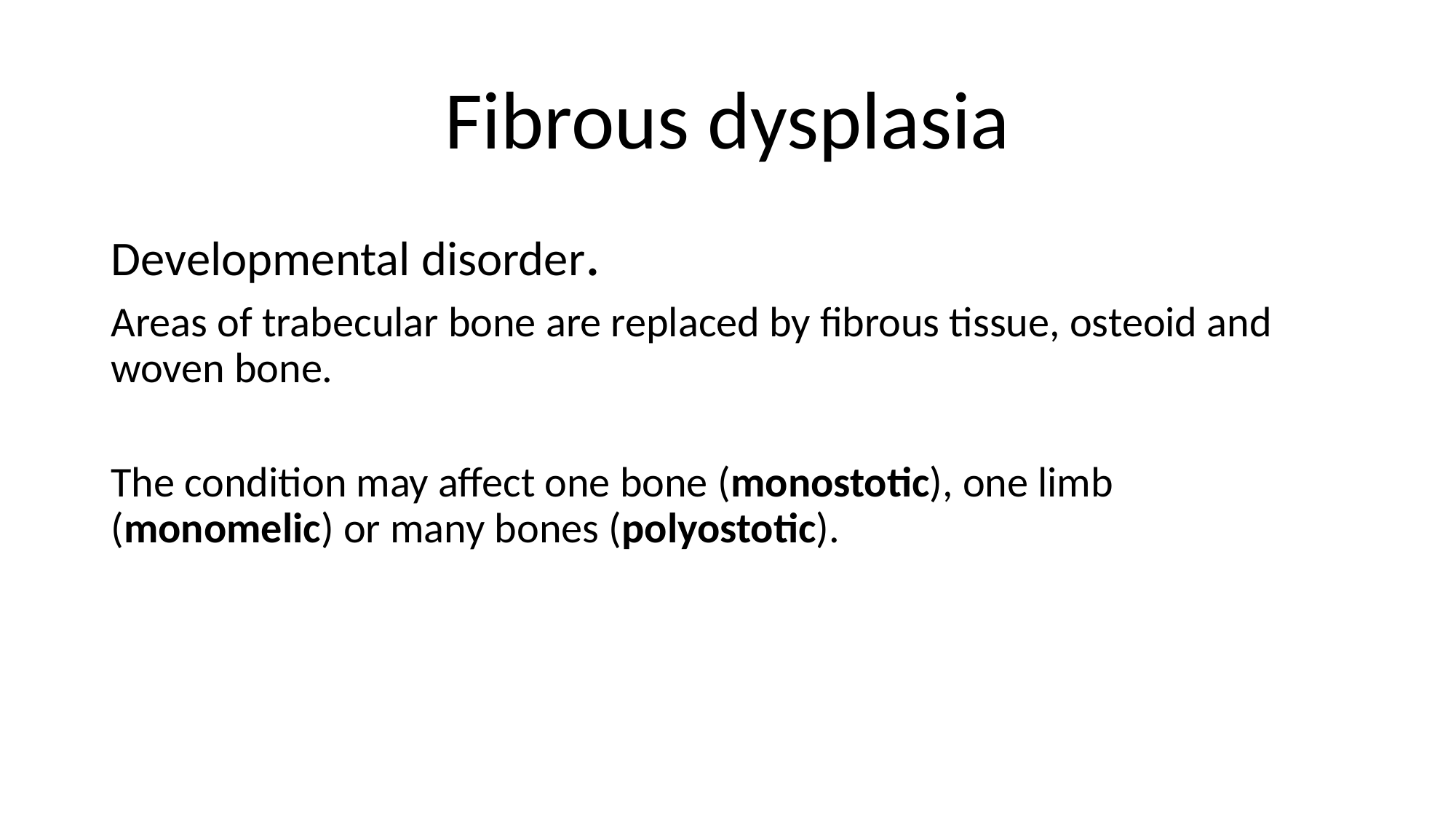

# Fibrous dysplasia
Developmental disorder.
Areas of trabecular bone are replaced by fibrous tissue, osteoid and woven bone.

The condition may affect one bone (monostotic), one limb (monomelic) or many bones (polyostotic).